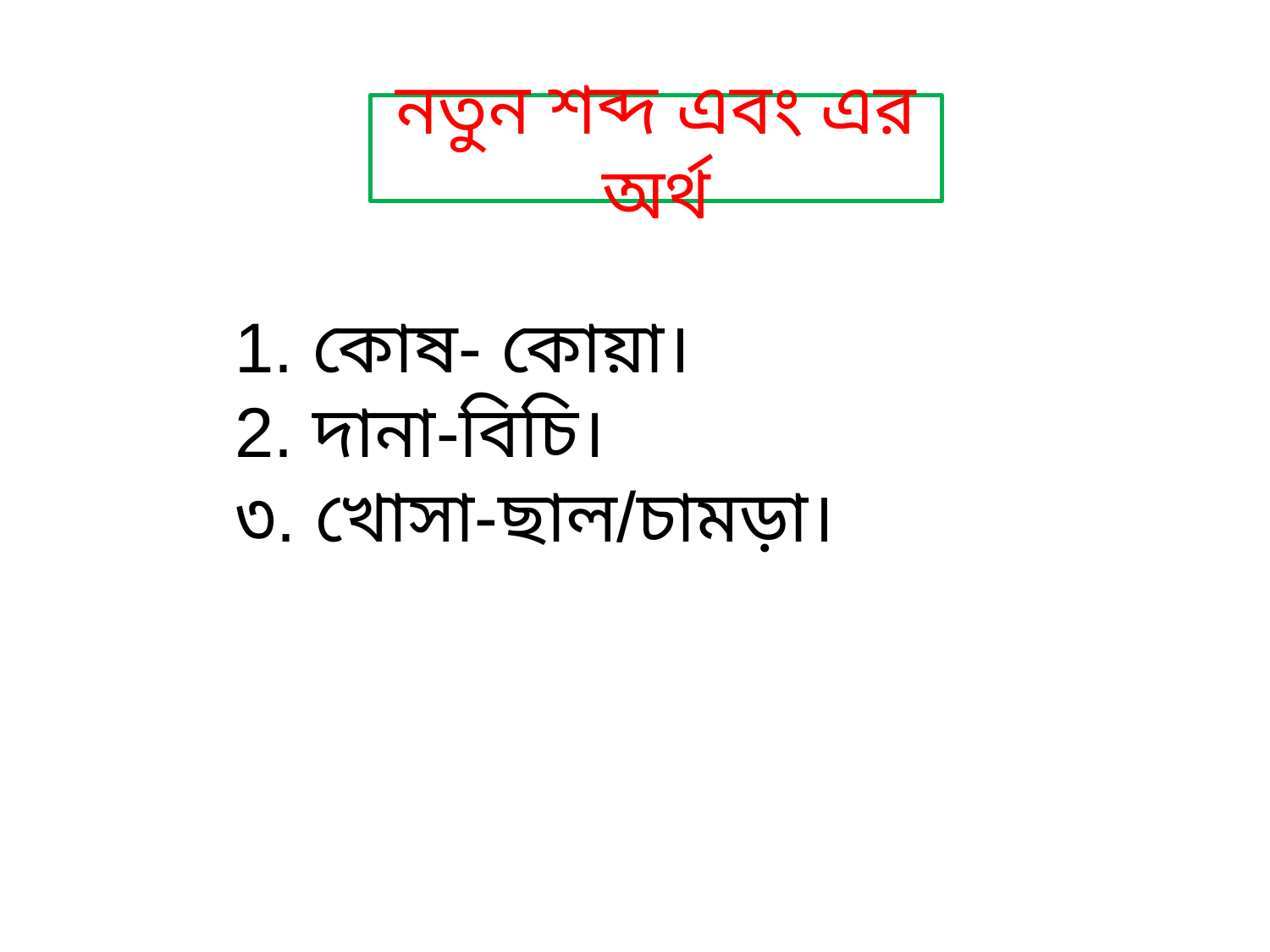

নতুন শব্দ এবং এর অর্থ
1. কোষ- কোয়া।
2. দানা-বিচি।
৩. খোসা-ছাল/চামড়া।